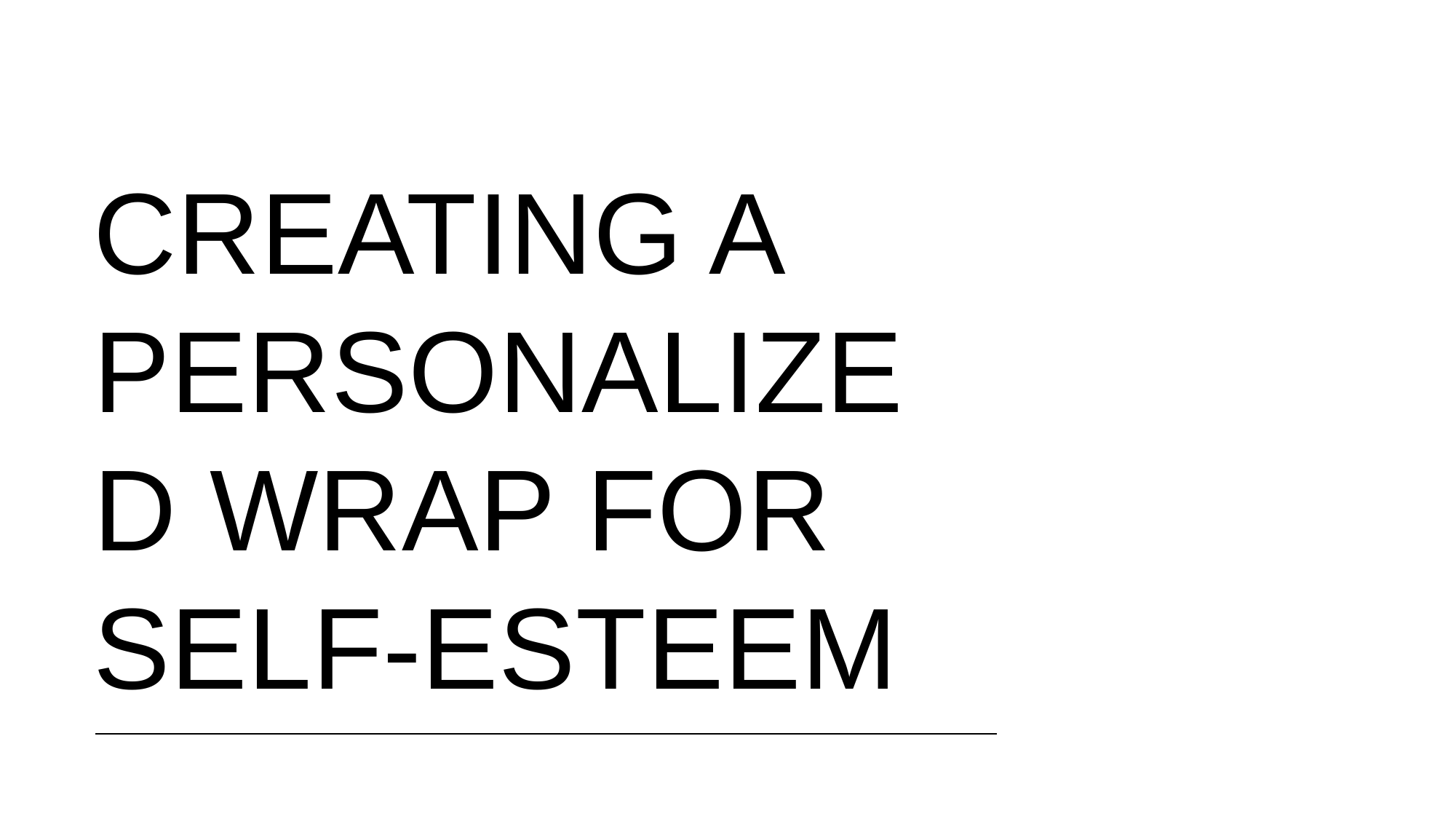

# Creating a Personalized WRAP for Self-Esteem